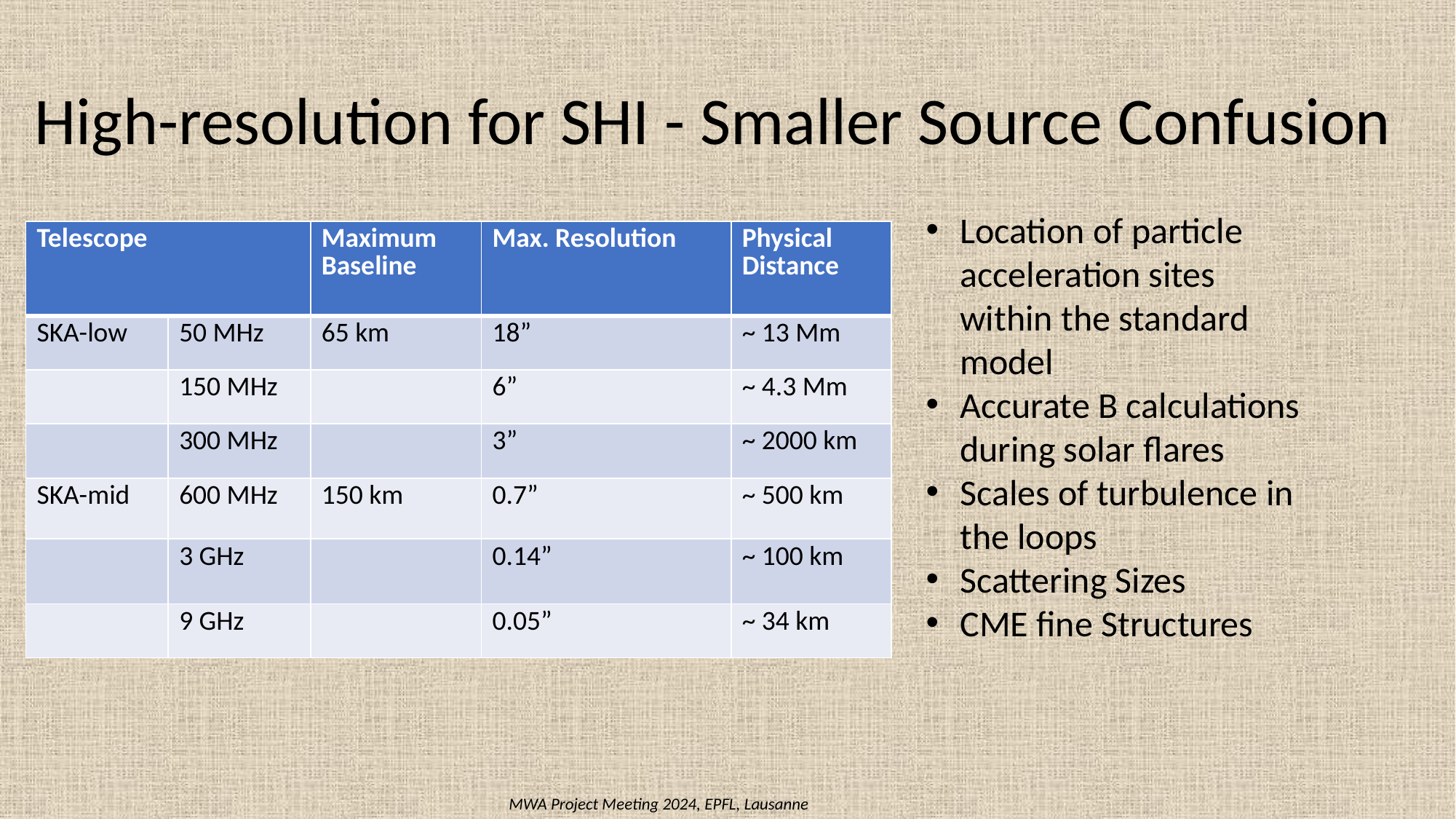

# High-resolution for SHI - Smaller Source Confusion
Location of particle acceleration sites within the standard model
Accurate B calculations during solar flares
Scales of turbulence in the loops
Scattering Sizes
CME fine Structures

| Telescope |  | Maximum Baseline | Max. Resolution | Physical Distance |
| --- | --- | --- | --- | --- |
| SKA-low | 50 MHz | 65 km | 18” | ~ 13 Mm |
|  | 150 MHz |  | 6” | ~ 4.3 Mm |
|  | 300 MHz |  | 3” | ~ 2000 km |
| SKA-mid | 600 MHz | 150 km | 0.7” | ~ 500 km |
|  | 3 GHz |  | 0.14” | ~ 100 km |
|  | 9 GHz |  | 0.05” | ~ 34 km |
MWA Project Meeting 2024, EPFL, Lausanne